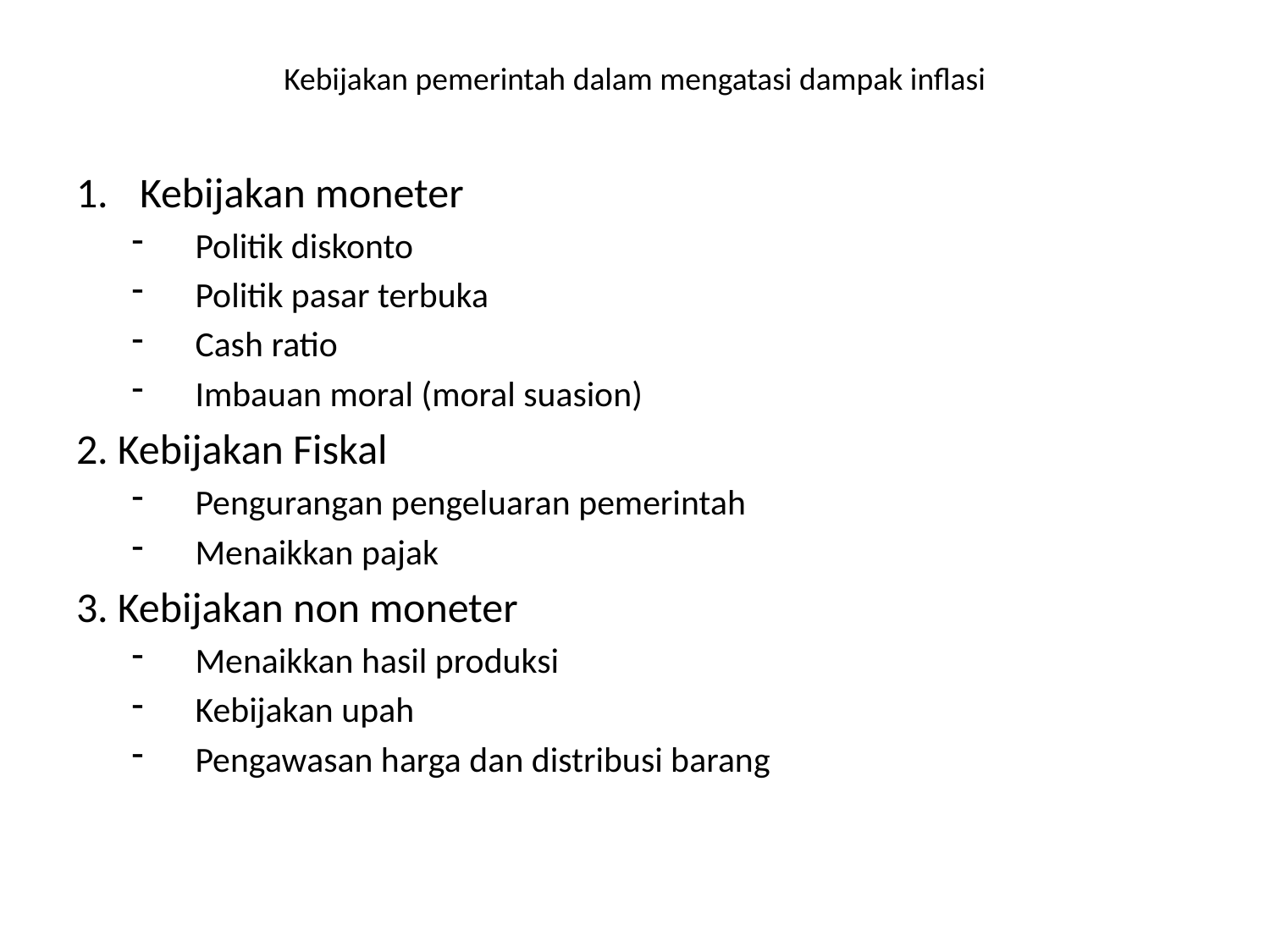

# Kebijakan pemerintah dalam mengatasi dampak inflasi
Kebijakan moneter
Politik diskonto
Politik pasar terbuka
Cash ratio
Imbauan moral (moral suasion)
2. Kebijakan Fiskal
Pengurangan pengeluaran pemerintah
Menaikkan pajak
3. Kebijakan non moneter
Menaikkan hasil produksi
Kebijakan upah
Pengawasan harga dan distribusi barang